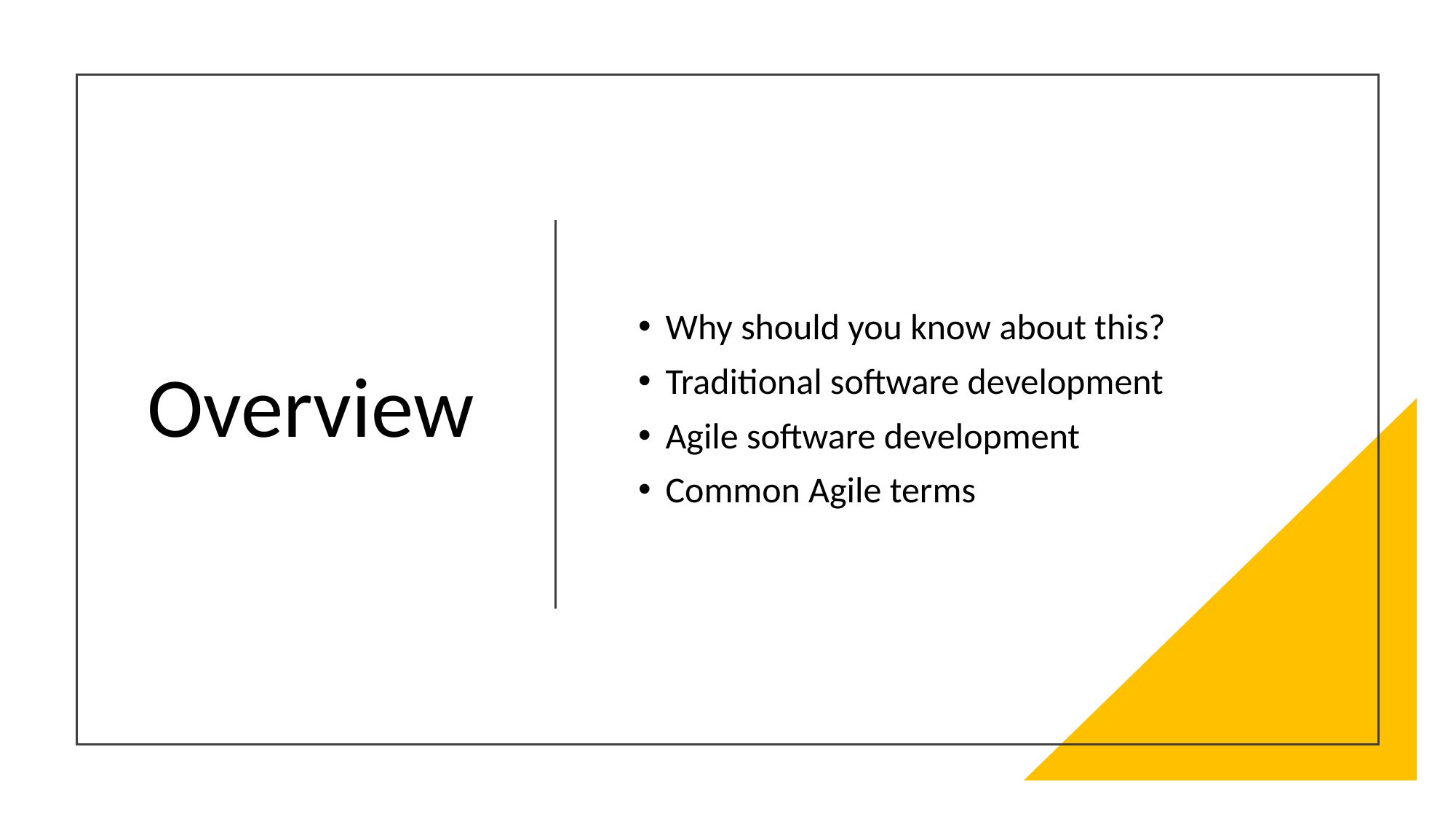

# Overview
Why should you know about this?
Traditional software development
Agile software development
Common Agile terms